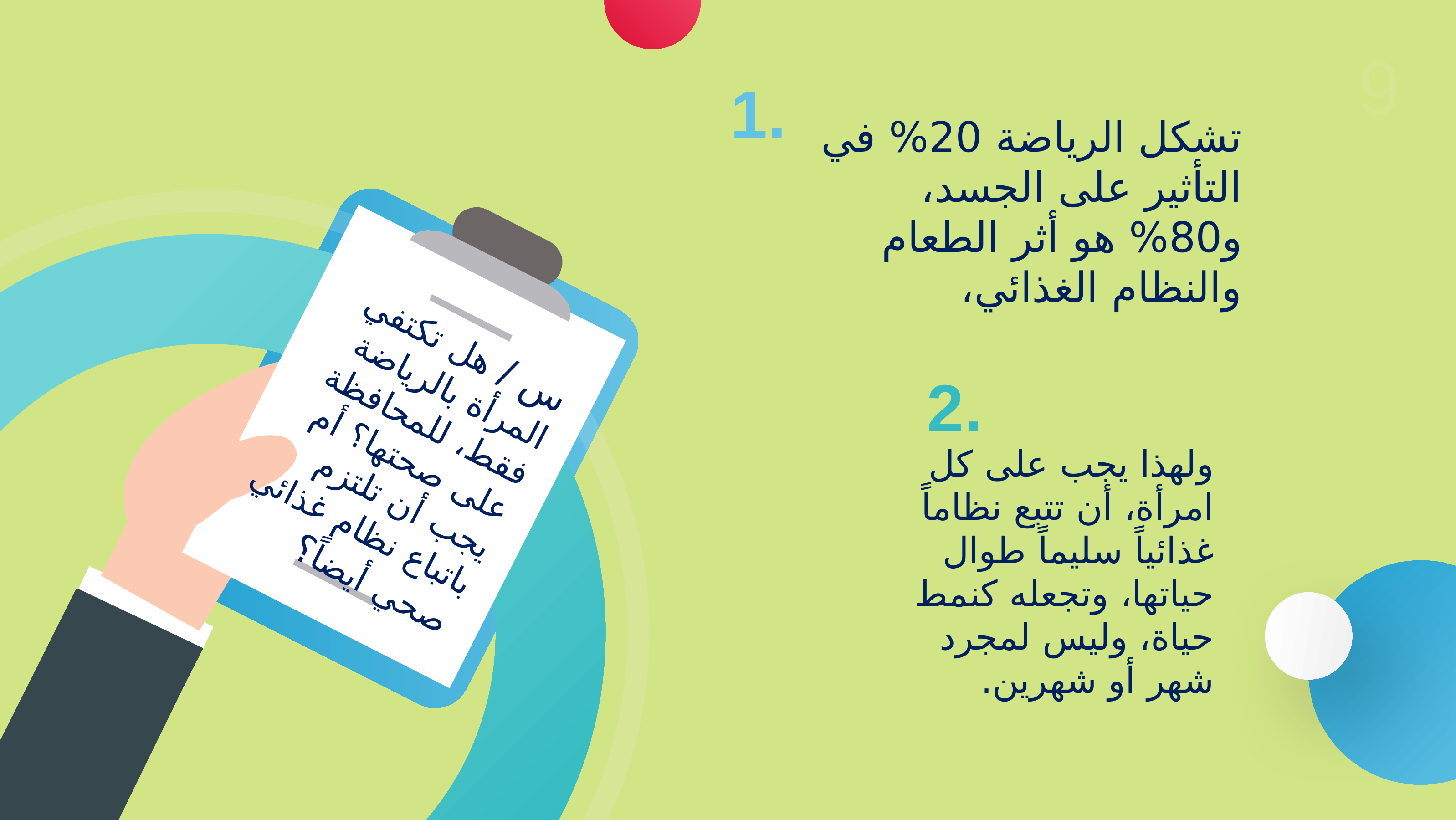

1.
تشكل الرياضة 20% في التأثير على الجسد، و80% هو أثر الطعام والنظام الغذائي،

س / هل تكتفي المرأة بالرياضة فقط، للمحافظة على صحتها؟ أم يجب أن تلتزم باتباع نظام غذائي صحي أيضاً؟

2.
ولهذا يجب على كل امرأة، أن تتبع نظاماً غذائياً سليماً طوال حياتها، وتجعله كنمط حياة، وليس لمجرد شهر أو شهرين.